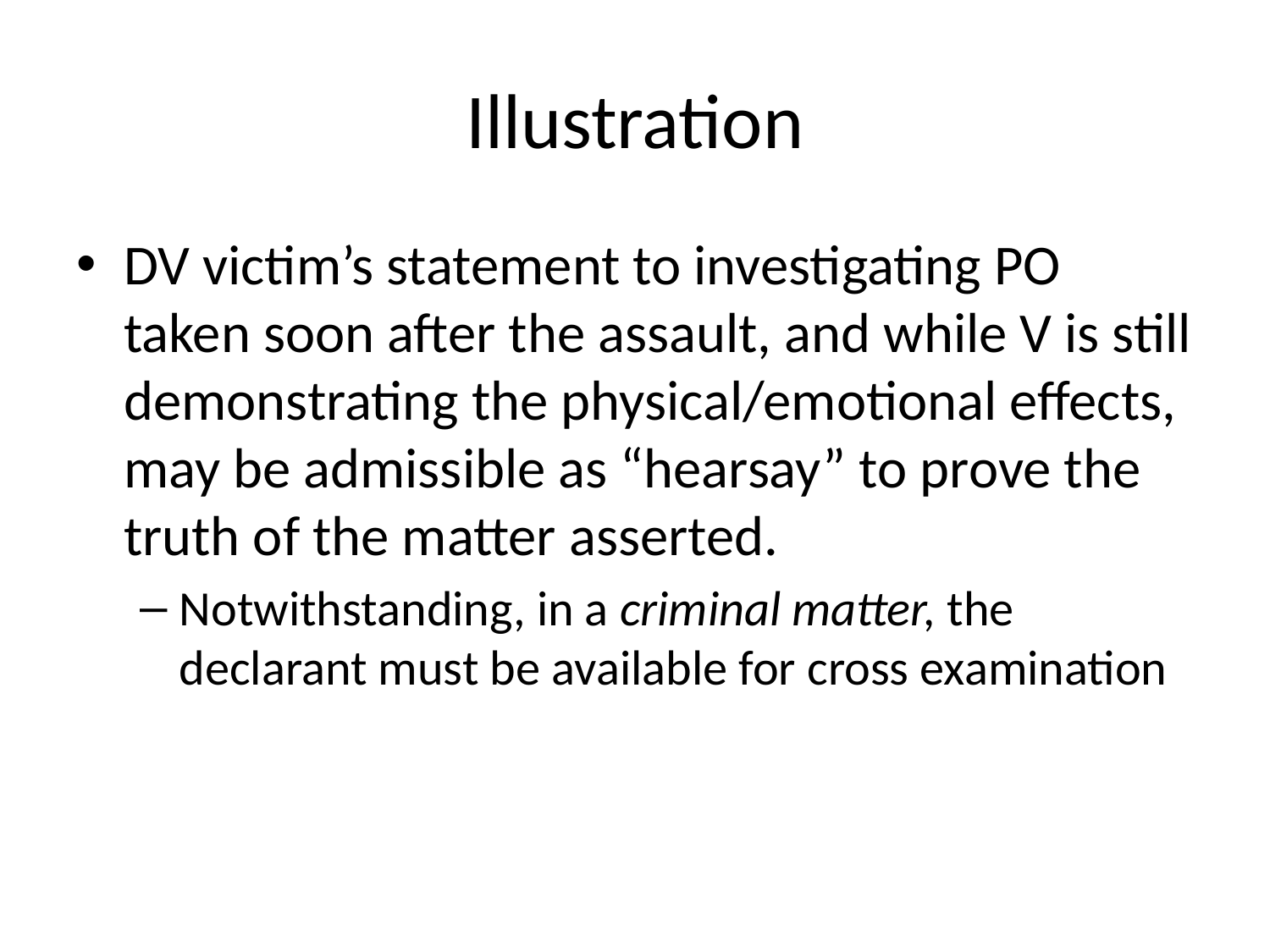

# Illustration
DV victim’s statement to investigating PO taken soon after the assault, and while V is still demonstrating the physical/emotional effects, may be admissible as “hearsay” to prove the truth of the matter asserted.
Notwithstanding, in a criminal matter, the declarant must be available for cross examination